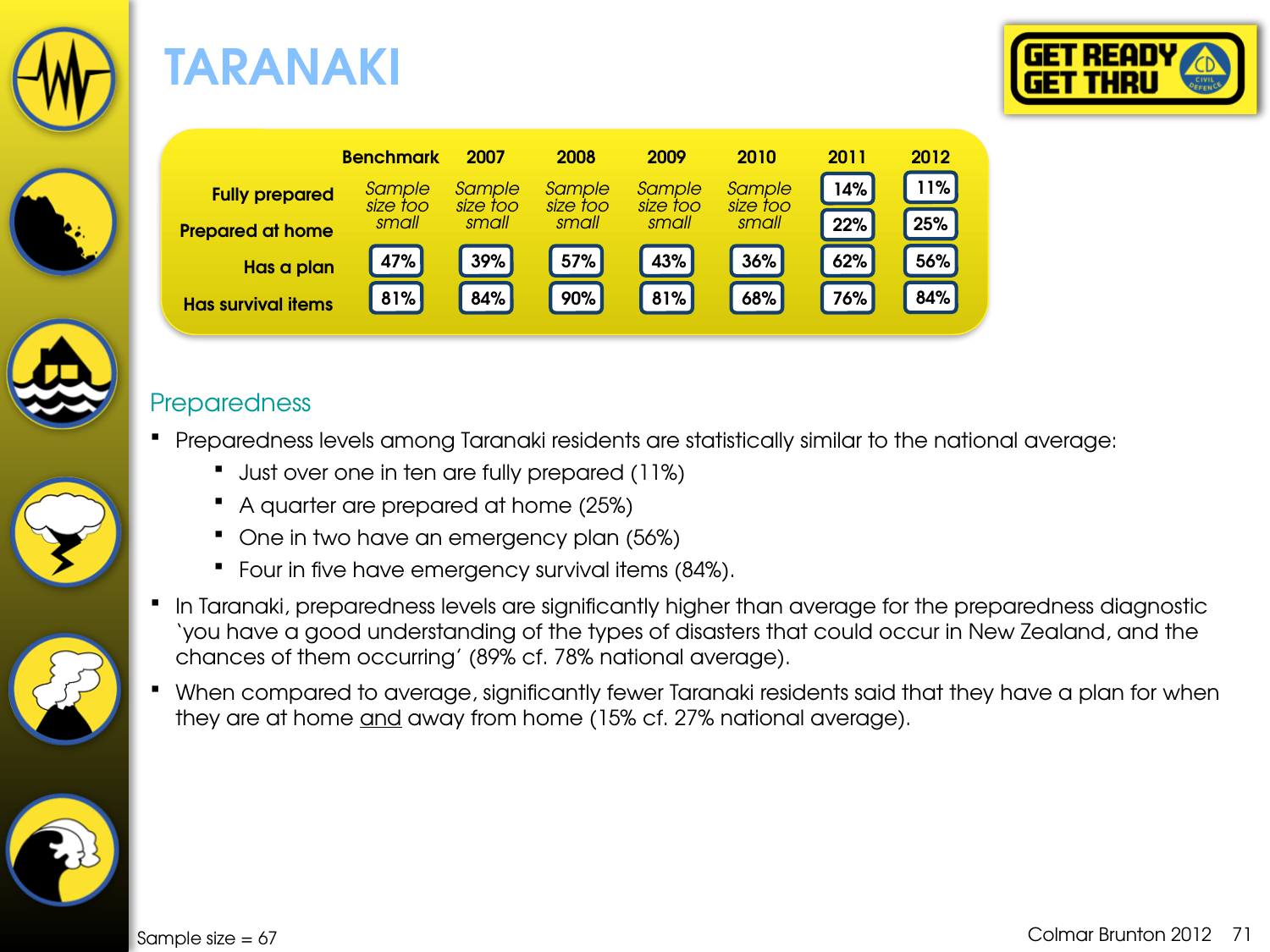

# Taranaki

Benchmark
2007
2008
2009
2010
2011
2012
 11%
 14%
Sample size too small
Sample size too small
Sample size too small
Sample size too small
Sample size too small
Fully prepared
25%
 22%
Prepared at home
 56%
 47%
 39%
 57%
 43%
 36%
 62%
Has a plan
 84%
 81%
 84%
 90%
 81%
 68%
 76%
Has survival items
Preparedness
Preparedness levels among Taranaki residents are statistically similar to the national average:
Just over one in ten are fully prepared (11%)
A quarter are prepared at home (25%)
One in two have an emergency plan (56%)
Four in five have emergency survival items (84%).
In Taranaki, preparedness levels are significantly higher than average for the preparedness diagnostic ‘you have a good understanding of the types of disasters that could occur in New Zealand, and the chances of them occurring’ (89% cf. 78% national average).
When compared to average, significantly fewer Taranaki residents said that they have a plan for when they are at home and away from home (15% cf. 27% national average).
Sample size = 67